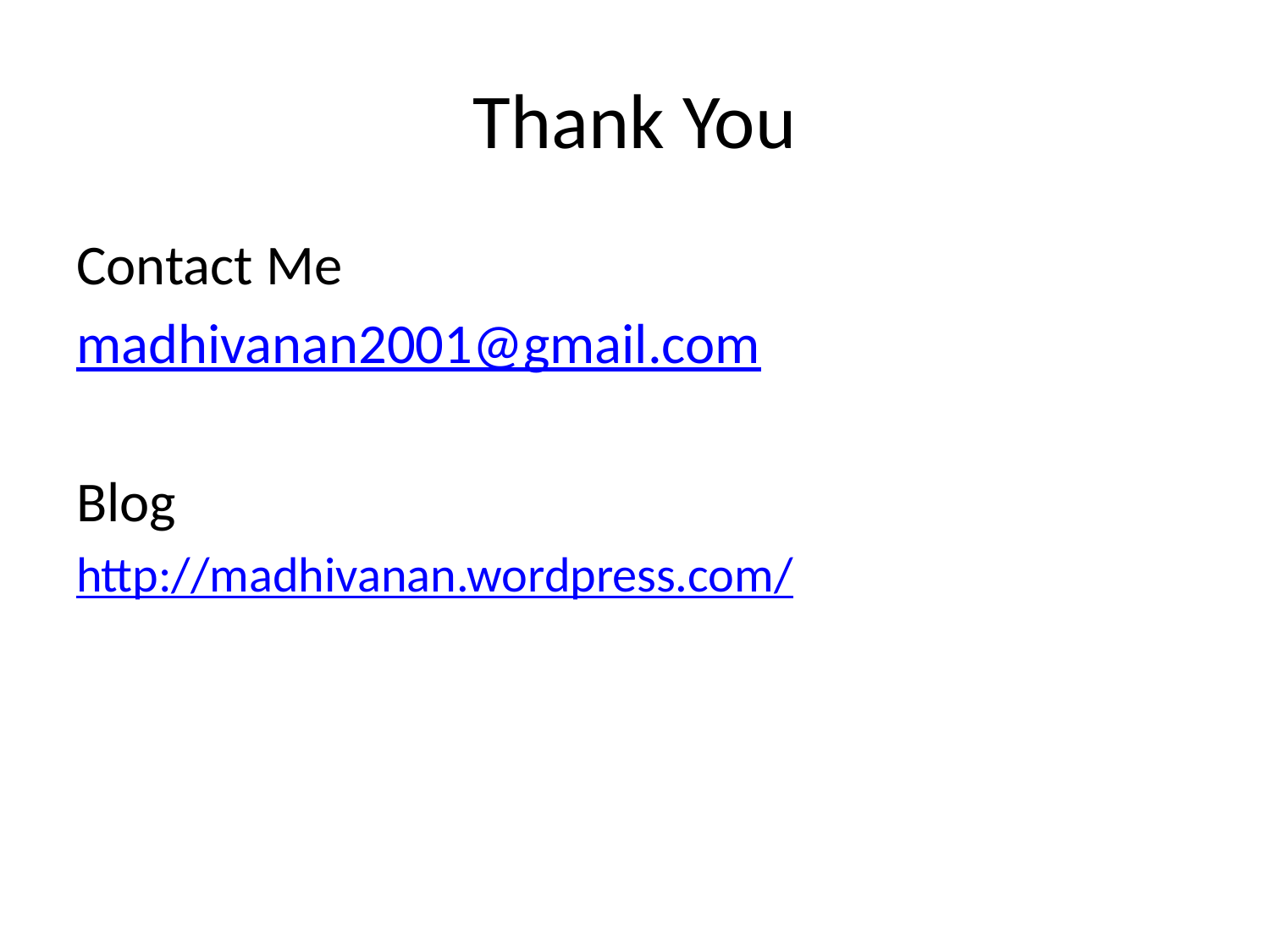

# Thank You
Contact Me
madhivanan2001@gmail.com

Blog
http://madhivanan.wordpress.com/